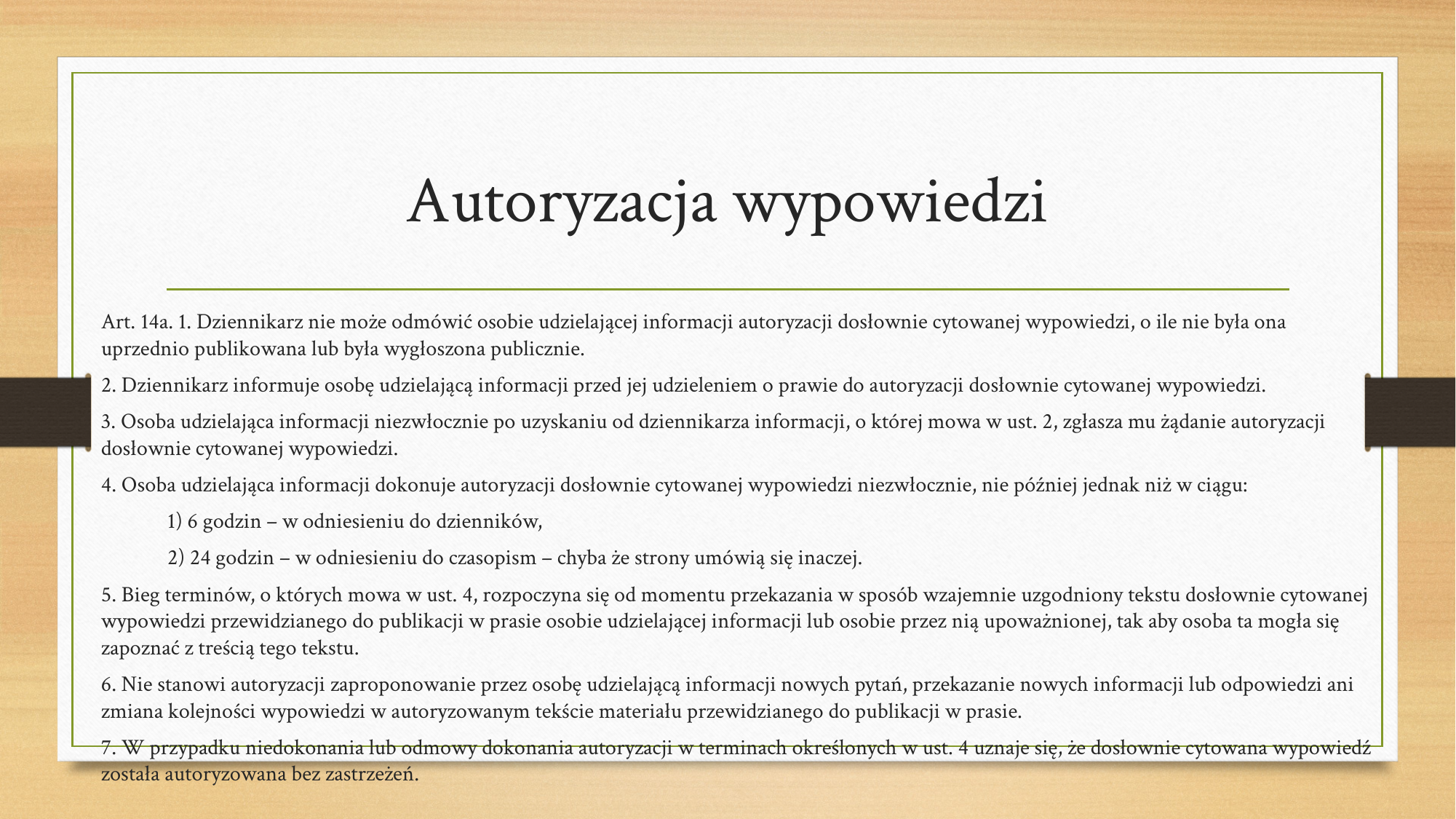

# Autoryzacja wypowiedzi
Art. 14a. 1. Dziennikarz nie może odmówić osobie udzielającej informacji autoryzacji dosłownie cytowanej wypowiedzi, o ile nie była ona uprzednio publikowana lub była wygłoszona publicznie.
2. Dziennikarz informuje osobę udzielającą informacji przed jej udzieleniem o prawie do autoryzacji dosłownie cytowanej wypowiedzi.
3. Osoba udzielająca informacji niezwłocznie po uzyskaniu od dziennikarza informacji, o której mowa w ust. 2, zgłasza mu żądanie autoryzacji dosłownie cytowanej wypowiedzi.
4. Osoba udzielająca informacji dokonuje autoryzacji dosłownie cytowanej wypowiedzi niezwłocznie, nie później jednak niż w ciągu:
	1) 6 godzin – w odniesieniu do dzienników,
	2) 24 godzin – w odniesieniu do czasopism – chyba że strony umówią się inaczej.
5. Bieg terminów, o których mowa w ust. 4, rozpoczyna się od momentu przekazania w sposób wzajemnie uzgodniony tekstu dosłownie cytowanej wypowiedzi przewidzianego do publikacji w prasie osobie udzielającej informacji lub osobie przez nią upoważnionej, tak aby osoba ta mogła się zapoznać z treścią tego tekstu.
6. Nie stanowi autoryzacji zaproponowanie przez osobę udzielającą informacji nowych pytań, przekazanie nowych informacji lub odpowiedzi ani zmiana kolejności wypowiedzi w autoryzowanym tekście materiału przewidzianego do publikacji w prasie.
7. W przypadku niedokonania lub odmowy dokonania autoryzacji w terminach określonych w ust. 4 uznaje się, że dosłownie cytowana wypowiedź została autoryzowana bez zastrzeżeń.